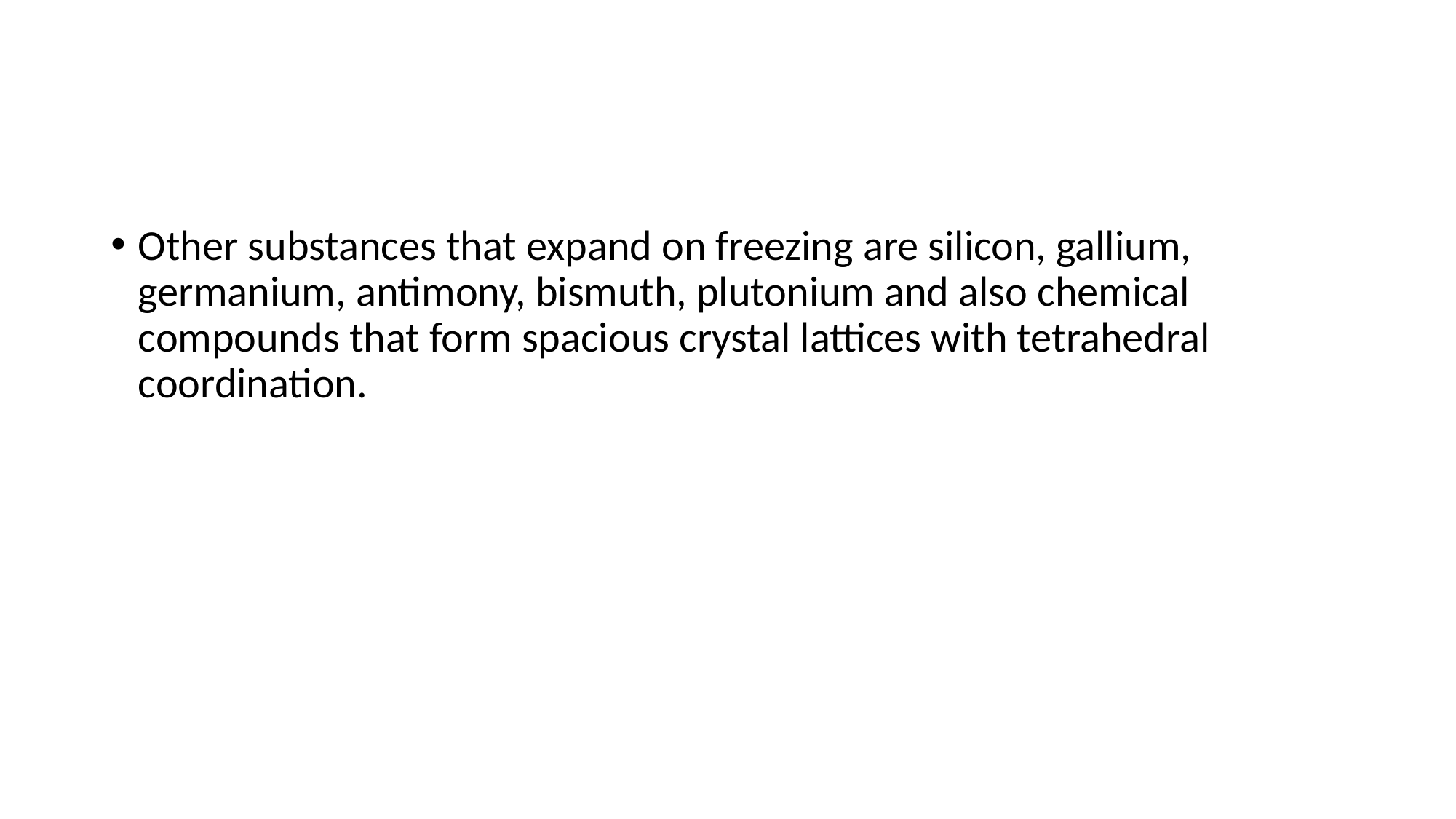

#
Other substances that expand on freezing are silicon, gallium, germanium, antimony, bismuth, plutonium and also chemical compounds that form spacious crystal lattices with tetrahedral coordination.